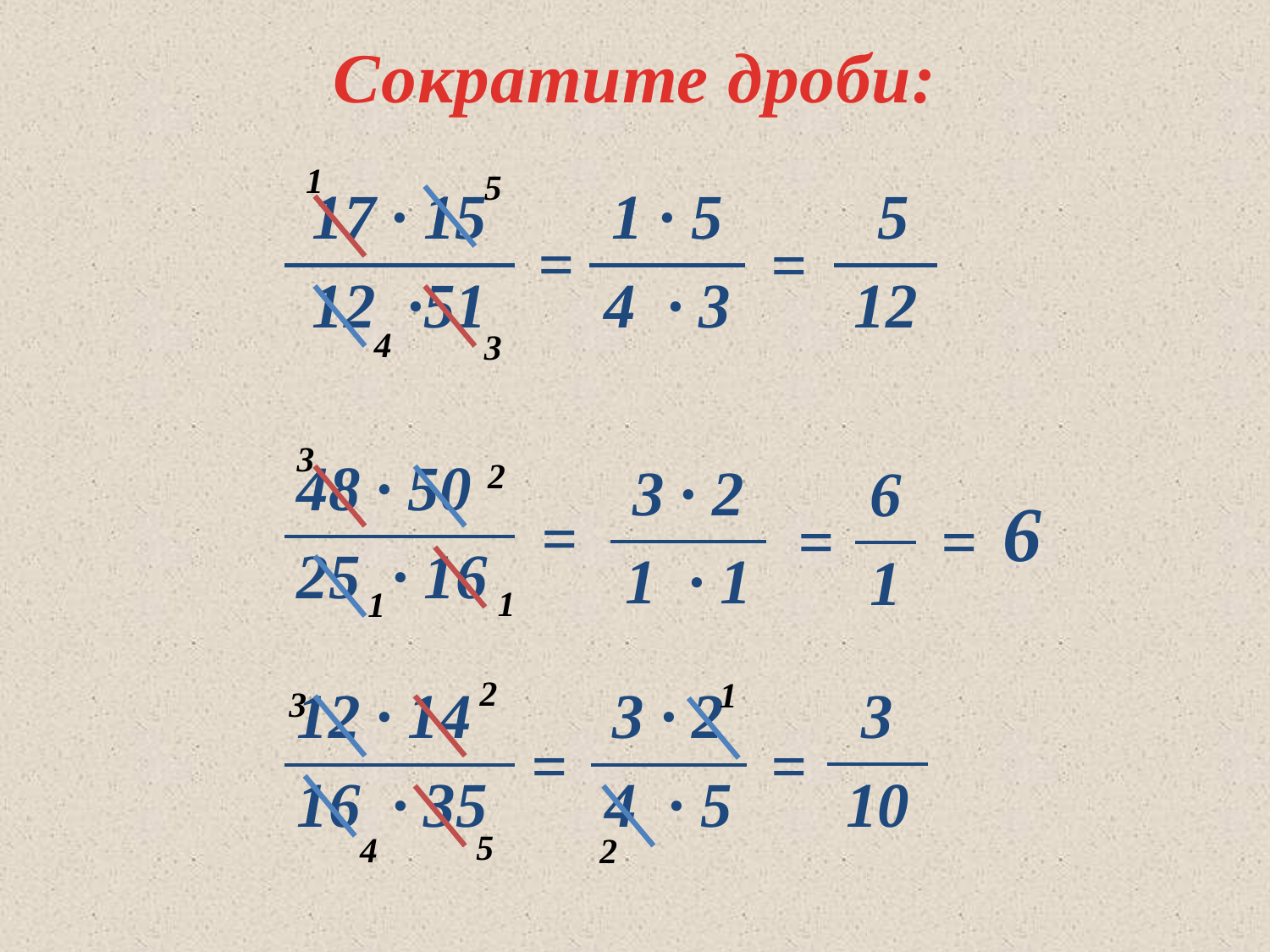

Сократите дроби:
1
5
4
3
| 17 · 15 |
| --- |
| 12 ·51 |
| 1 · 5 |
| --- |
| 4 · 3 |
| 5 |
| --- |
| 12 |
=
=
3
2
1
1
| 48 · 50 |
| --- |
| 25 · 16 |
| 3 · 2 |
| --- |
| 1 · 1 |
| 6 |
| --- |
| 1 |
6
=
=
=
2
3
5
4
1
2
| 3 |
| --- |
| 10 |
| 12 · 14 |
| --- |
| 16 · 35 |
| 3 · 2 |
| --- |
| 4 · 5 |
=
=